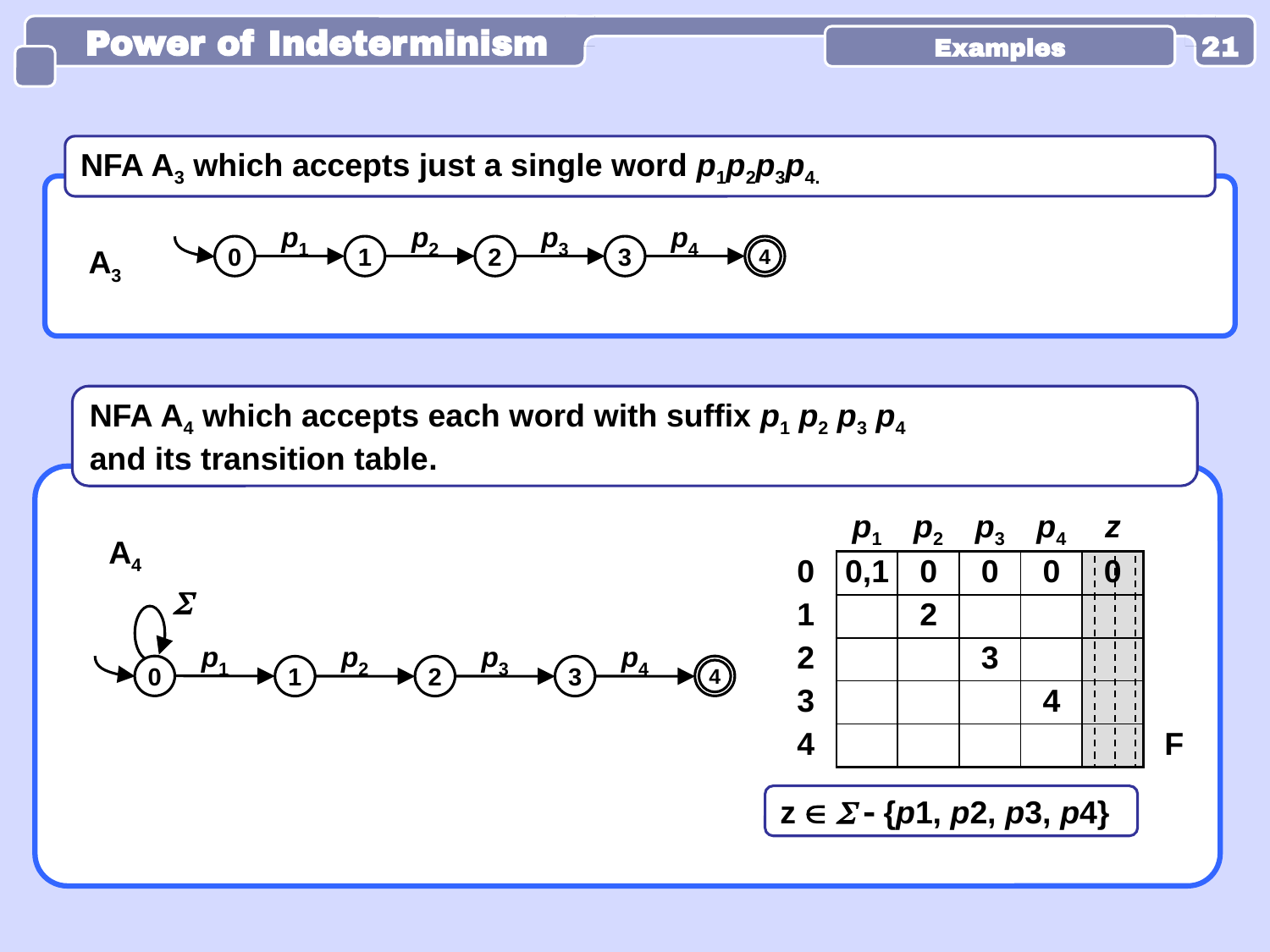

Power of Indeterminism

Examples
21

NFA A3 which accepts just a single word p1p2p3p4.

p1
p2
p3
p4
0
1
2
3

4

A3
NFA A4 which accepts each word with suffix p1 p2 p3 p4
and its transition table.

|  | p1 | p2 | p3 | p4 | z |  |
| --- | --- | --- | --- | --- | --- | --- |
| 0 | 0,1 | 0 | 0 | 0 | 0 |  |
| 1 |  | 2 |  |  |  |  |
| 2 |  |  | 3 |  |  |  |
| 3 |  |  |  | 4 |  |  |
| 4 |  |  |  |  |  | F |
A4
Σ

p1
p2
p3
p4

0

4
1
2
3

z ∈ Σ − {p1, p2, p3, p4}